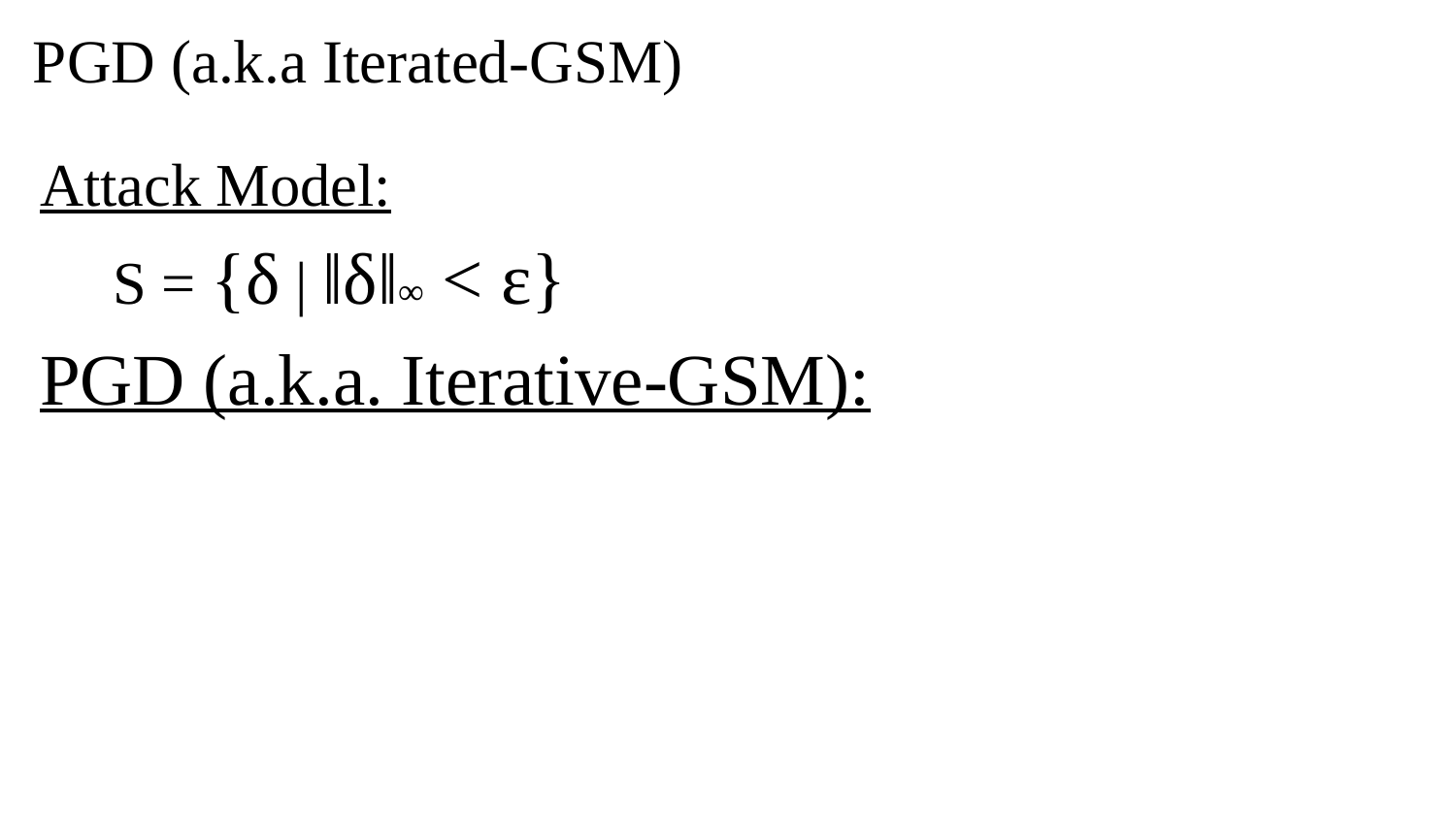

# PGD (a.k.a Iterated-GSM)
Attack Model:
S = {δ | ‖δ‖∞ < ε}
PGD (a.k.a. Iterative-GSM):